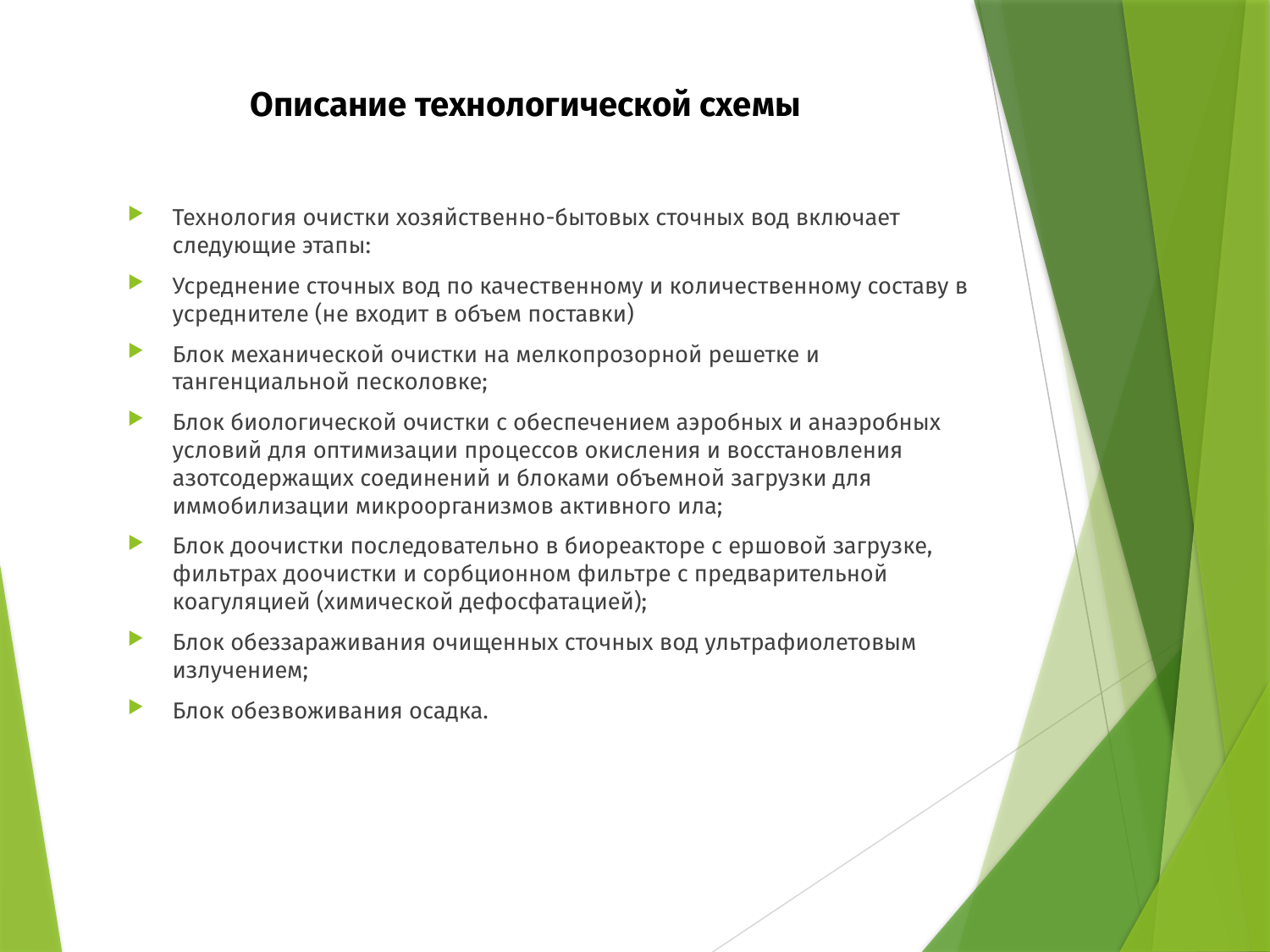

# Описание технологической схемы
Технология очистки хозяйственно-бытовых сточных вод включает следующие этапы:
Усреднение сточных вод по качественному и количественному составу в усреднителе (не входит в объем поставки)
Блок механической очистки на мелкопрозорной решетке и тангенциальной песколовке;
Блок биологической очистки с обеспечением аэробных и анаэробных условий для оптимизации процессов окисления и восстановления азотсодержащих соединений и блоками объемной загрузки для иммобилизации микроорганизмов активного ила;
Блок доочистки последовательно в биореакторе с ершовой загрузке, фильтрах доочистки и сорбционном фильтре с предварительной коагуляцией (химической дефосфатацией);
Блок обеззараживания очищенных сточных вод ультрафиолетовым излучением;
Блок обезвоживания осадка.